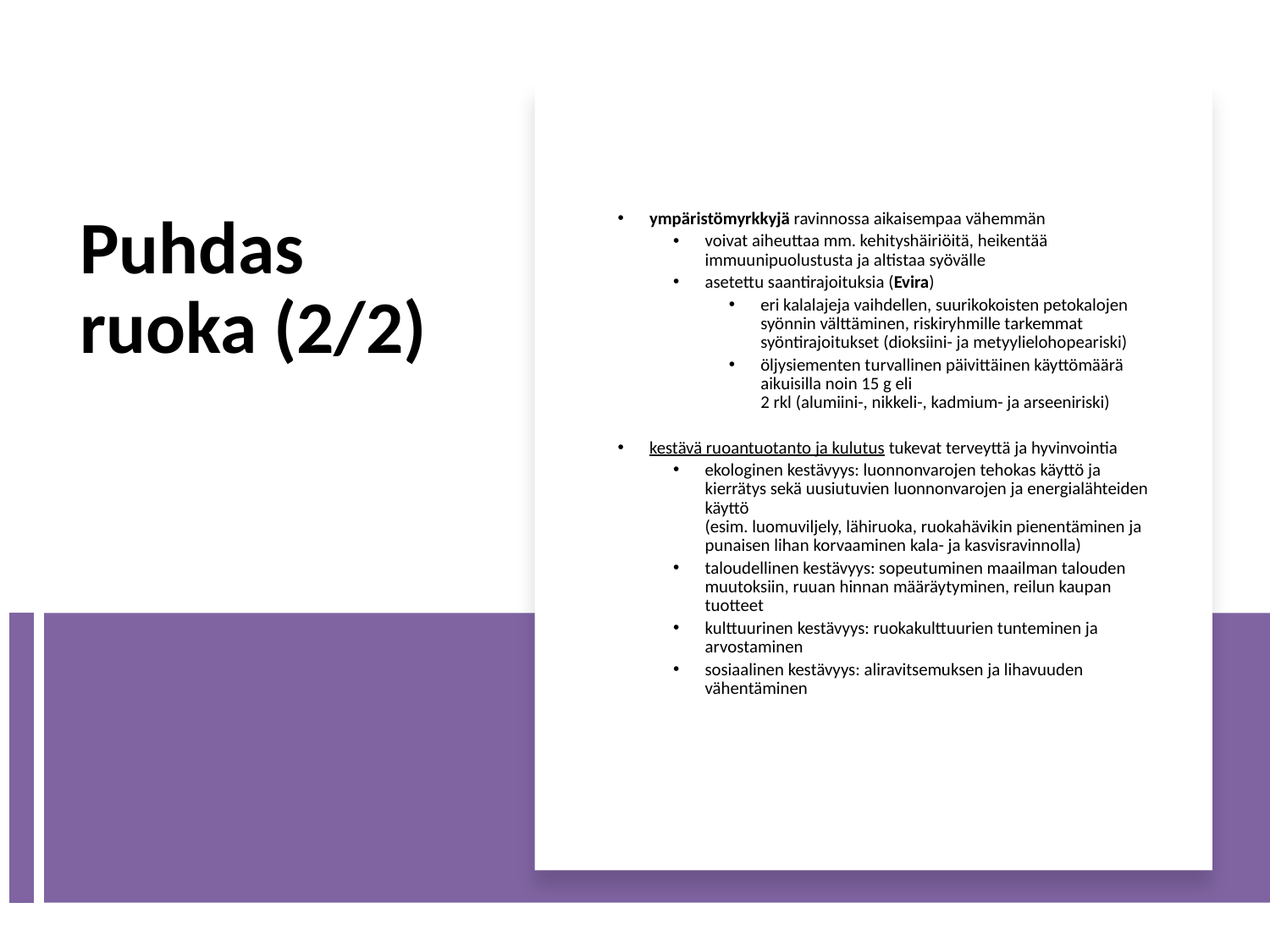

ympäristömyrkkyjä ravinnossa aikaisempaa vähemmän
voivat aiheuttaa mm. kehityshäiriöitä, heikentää immuunipuolustusta ja altistaa syövälle
asetettu saantirajoituksia (Evira)
eri kalalajeja vaihdellen, suurikokoisten petokalojen syönnin välttäminen, riskiryhmille tarkemmat syöntirajoitukset (dioksiini- ja metyylielohopeariski)
öljysiementen turvallinen päivittäinen käyttömäärä aikuisilla noin 15 g eli
2 rkl (alumiini-, nikkeli-, kadmium- ja arseeniriski)

kestävä ruoantuotanto ja kulutus tukevat terveyttä ja hyvinvointia
ekologinen kestävyys: luonnonvarojen tehokas käyttö ja kierrätys sekä uusiutuvien luonnonvarojen ja energialähteiden käyttö
(esim. luomuviljely, lähiruoka, ruokahävikin pienentäminen ja punaisen lihan korvaaminen kala- ja kasvisravinnolla)
taloudellinen kestävyys: sopeutuminen maailman talouden muutoksiin, ruuan hinnan määräytyminen, reilun kaupan tuotteet
kulttuurinen kestävyys: ruokakulttuurien tunteminen ja arvostaminen
sosiaalinen kestävyys: aliravitsemuksen ja lihavuuden vähentäminen

Puhdas ruoka (2/2)